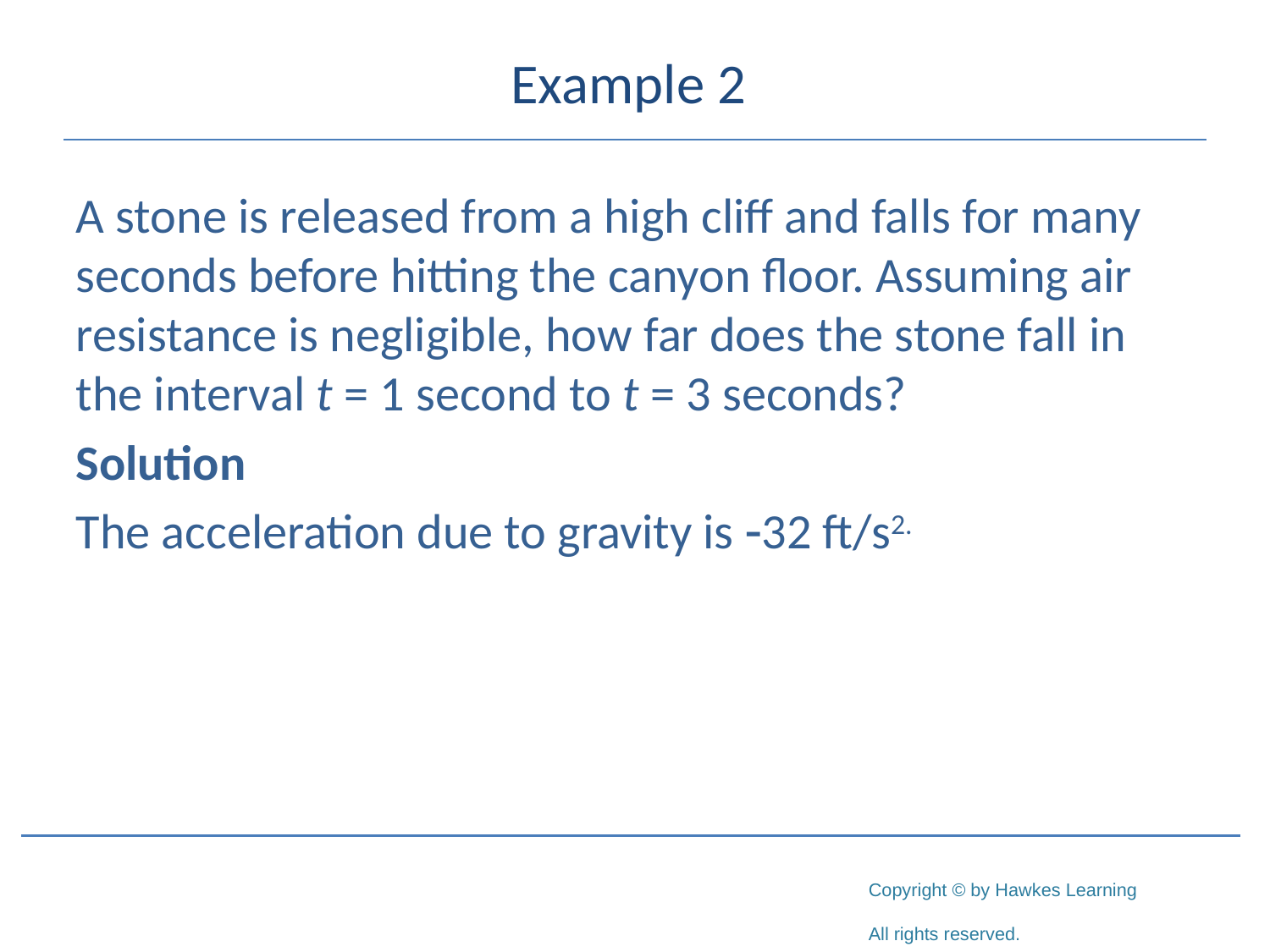

# Example 2
A stone is released from a high cliff and falls for many seconds before hitting the canyon floor. Assuming air resistance is negligible, how far does the stone fall in the interval t = 1 second to t = 3 seconds?
Solution
The acceleration due to gravity is −32 ft/s2.